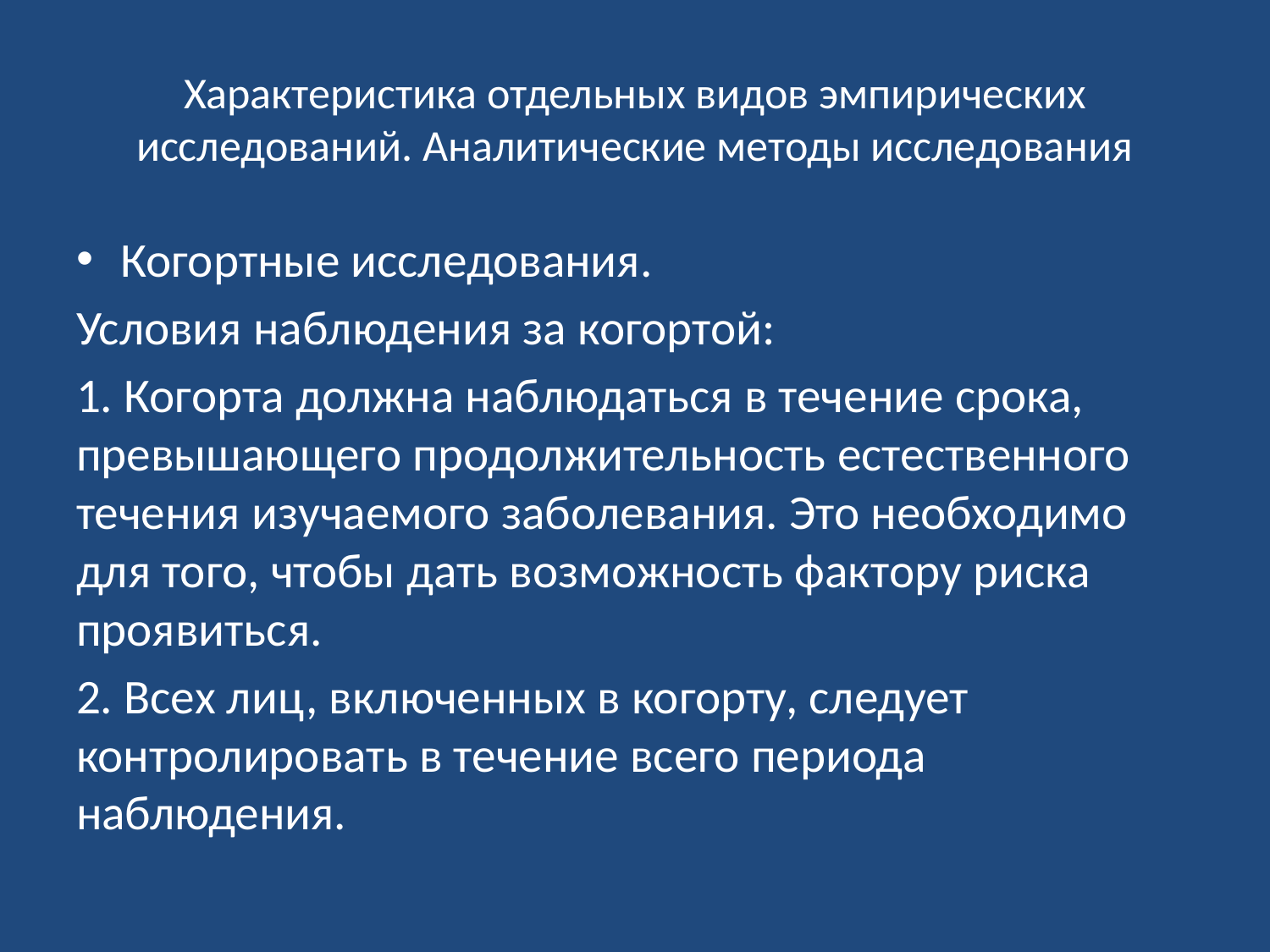

# Характеристика отдельных видов эмпирических исследований. Аналитические методы исследования
Когортные исследования.
Условия наблюдения за когортой:
1. Когорта должна наблюдаться в течение срока, превышающего продолжительность естественного течения изучаемого заболевания. Это необходимо для того, чтобы дать возможность фактору риска проявиться.
2. Всех лиц, включенных в когорту, следует контролировать в течение всего периода наблюдения.